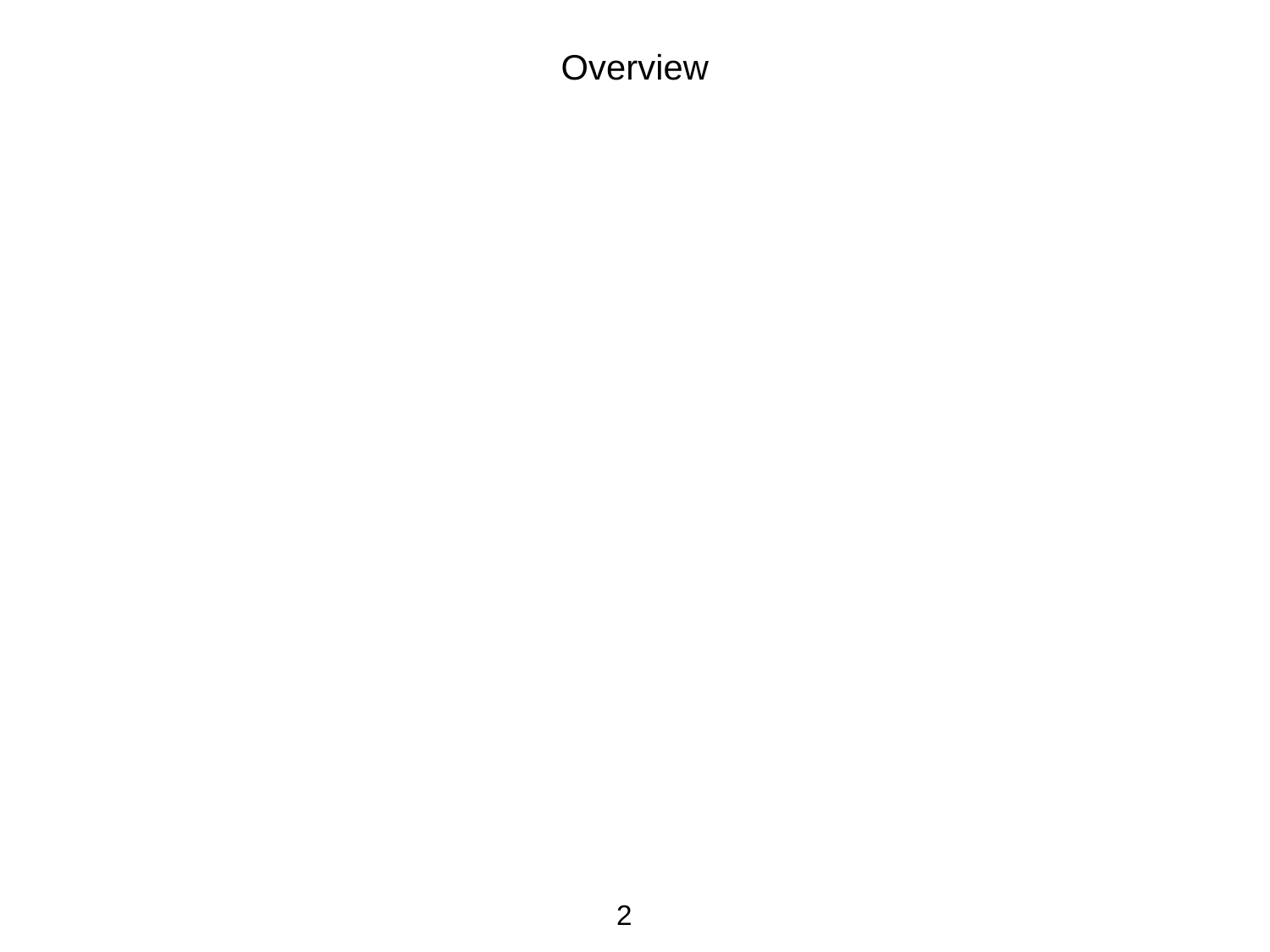

# Overview
Accelerator for a nuclear reactor
What are the requirements?
What are the challenges?
What types of accelerator are suitable?
What work has been done?
Is it feasible or even necessary?
Conclusion